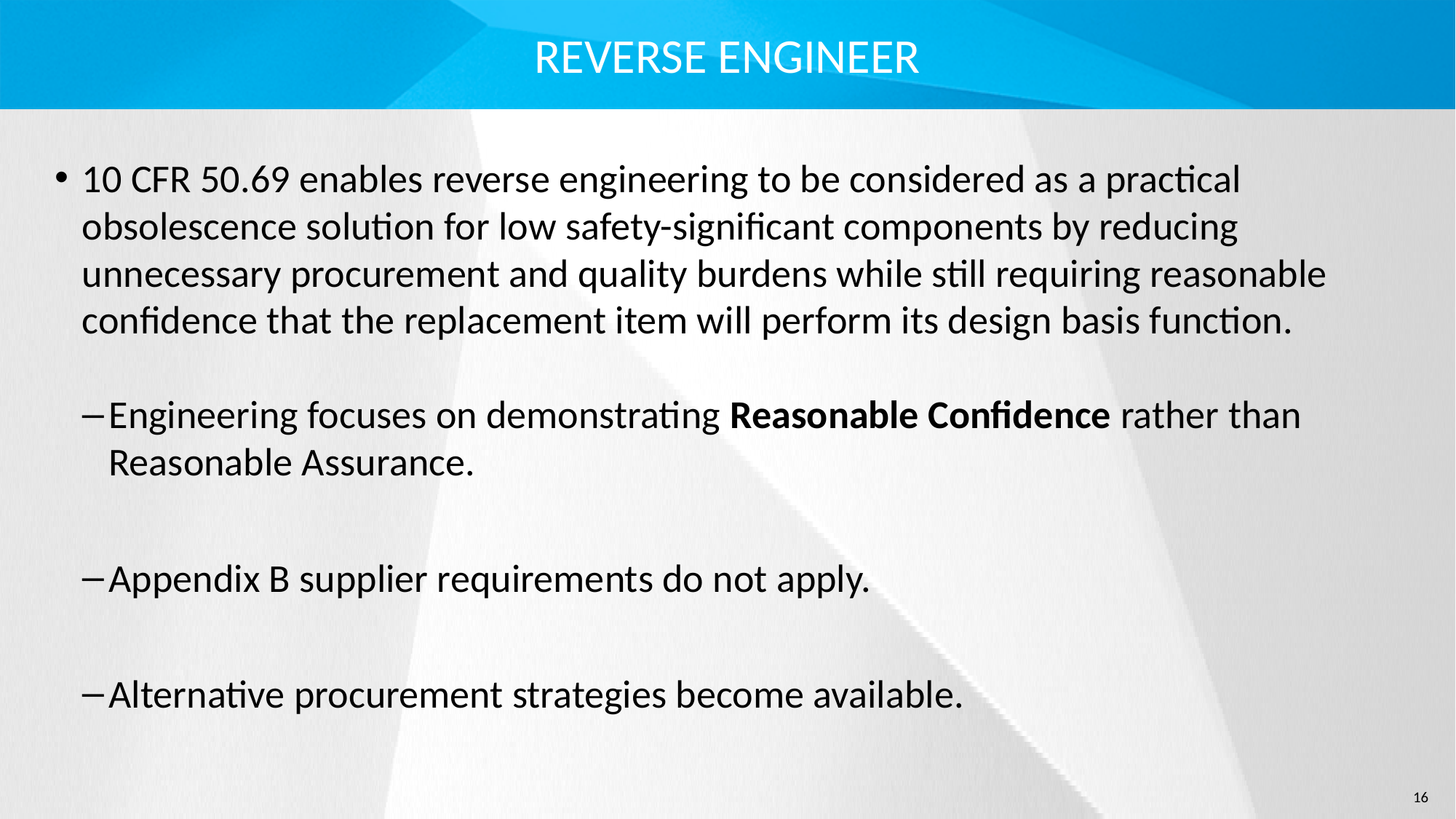

# REVERSE ENGINEER
10 CFR 50.69 enables reverse engineering to be considered as a practical obsolescence solution for low safety-significant components by reducing unnecessary procurement and quality burdens while still requiring reasonable confidence that the replacement item will perform its design basis function.

Engineering focuses on demonstrating Reasonable Confidence rather than Reasonable Assurance.

Appendix B supplier requirements do not apply.

Alternative procurement strategies become available.

16